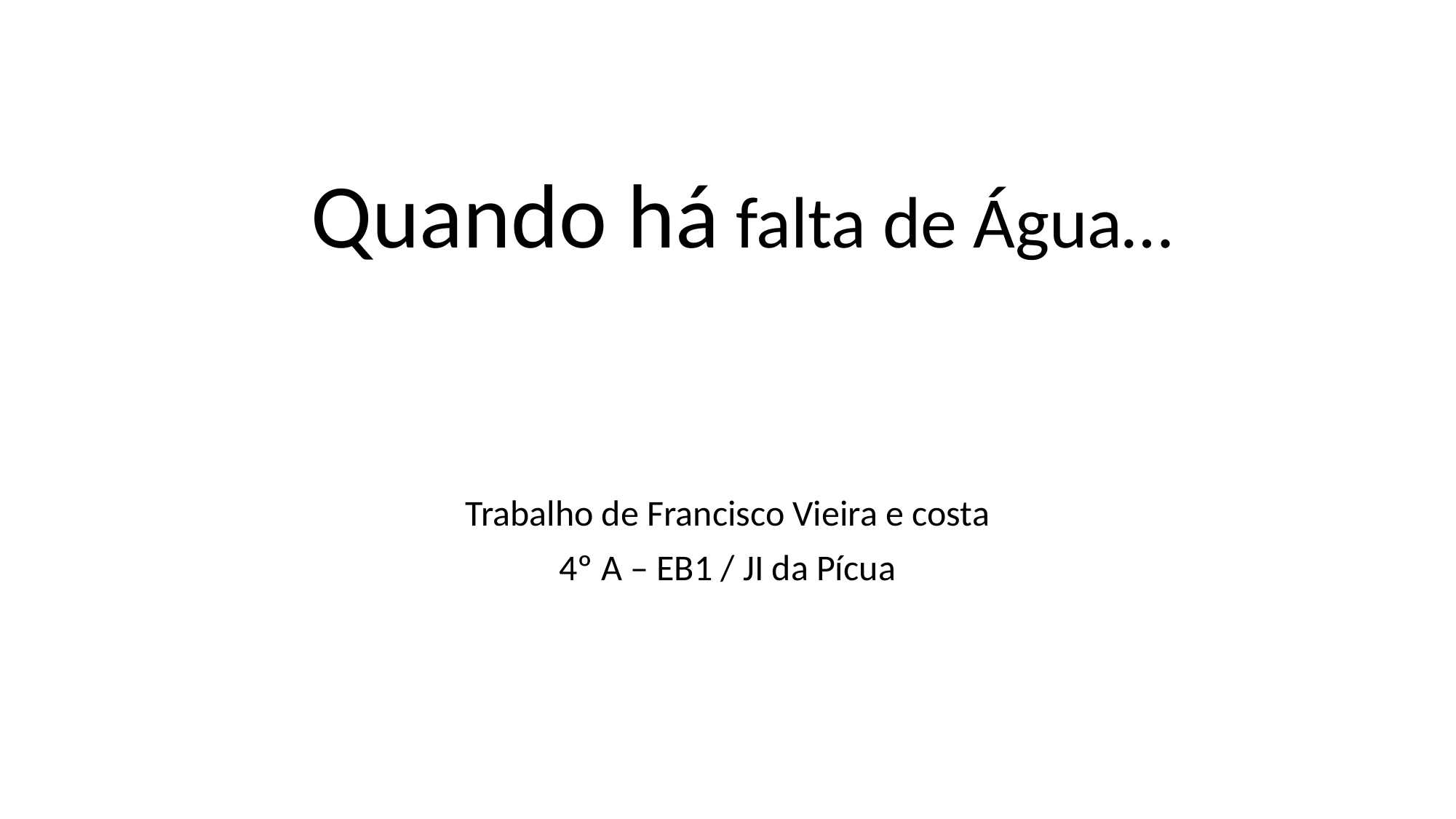

# Quando há falta de Água…

Trabalho de Francisco Vieira e costa
4º A – EB1 / JI da Pícua